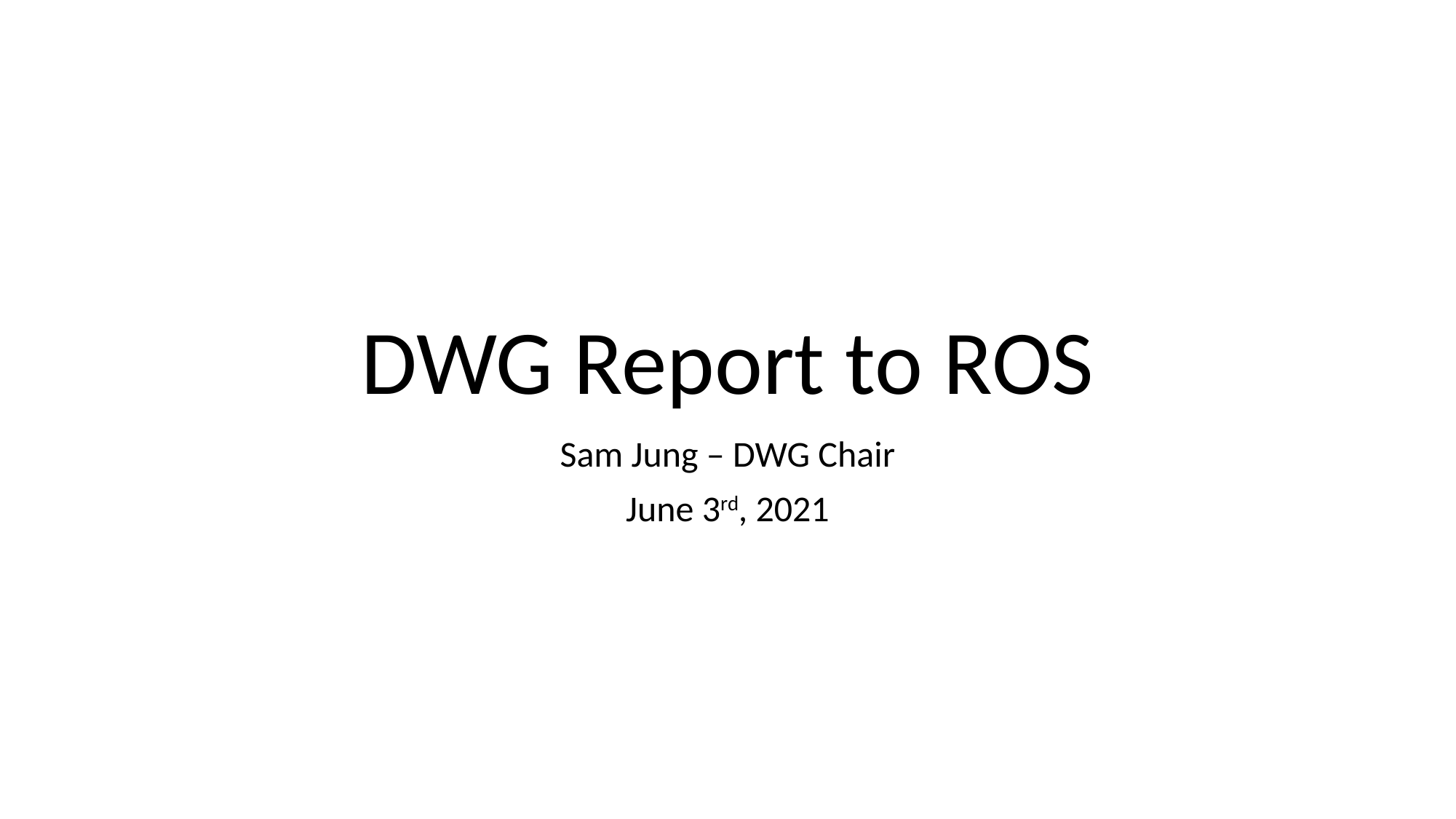

# DWG Report to ROS
Sam Jung – DWG Chair
June 3rd, 2021